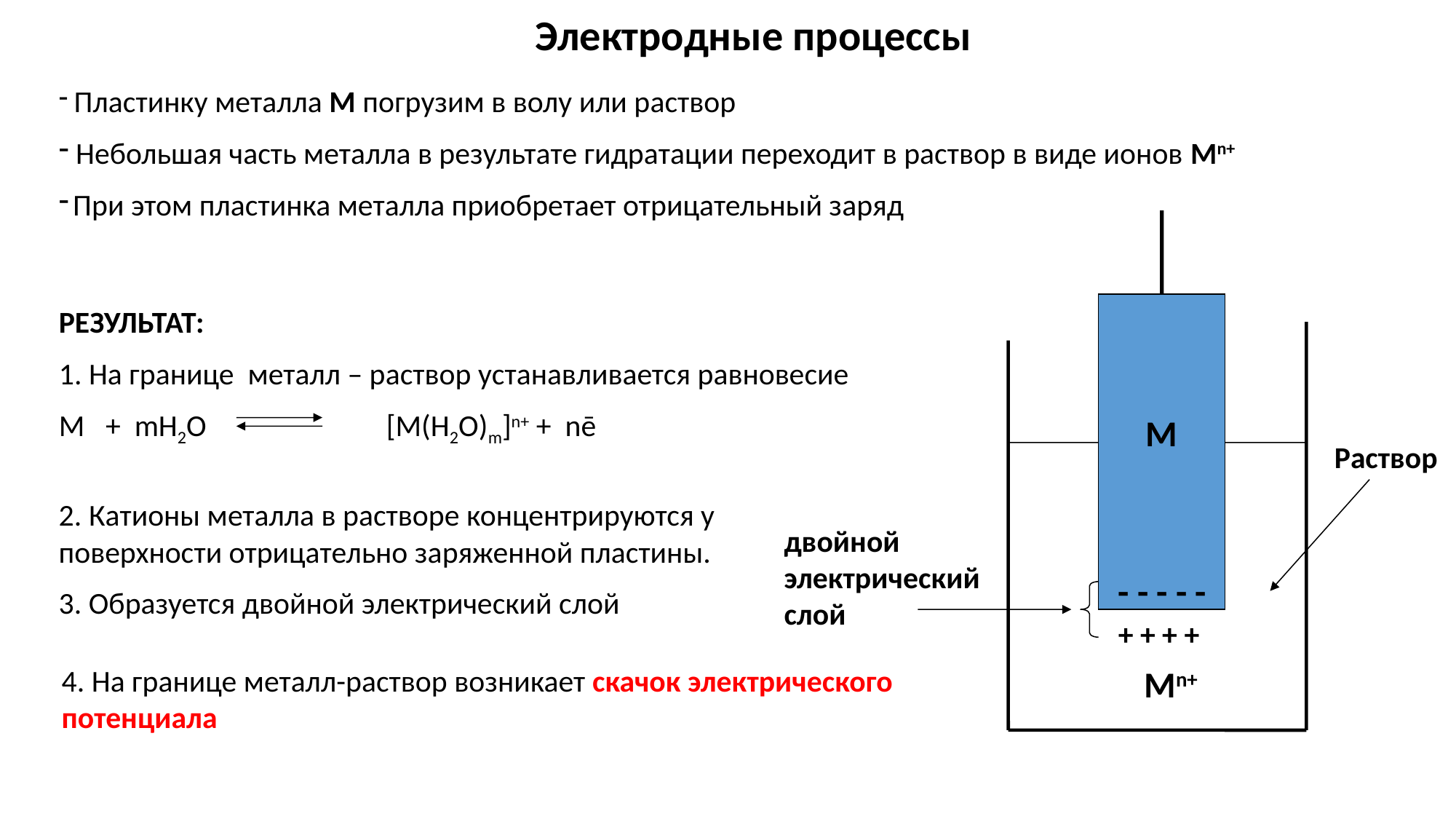

Электродные процессы
 Пластинку металла М погрузим в волу или раствор
 Небольшая часть металла в результате гидратации переходит в раствор в виде ионов Мn+
 При этом пластинка металла приобретает отрицательный заряд

M
Раствор

двойной электрический слой
- - - - -

+ + + +
Mn+

РЕЗУЛЬТАТ:
1. На границе  металл – раствор устанавливается равновесие
M   +  mH2O           	[M(H2O)m]n+ +  nē

2. Катионы металла в растворе концентрируются у поверхности отрицательно заряженной пластины.
3. Образуется двойной электрический слой
4. На границе металл-раствор возникает скачок электрического потенциала